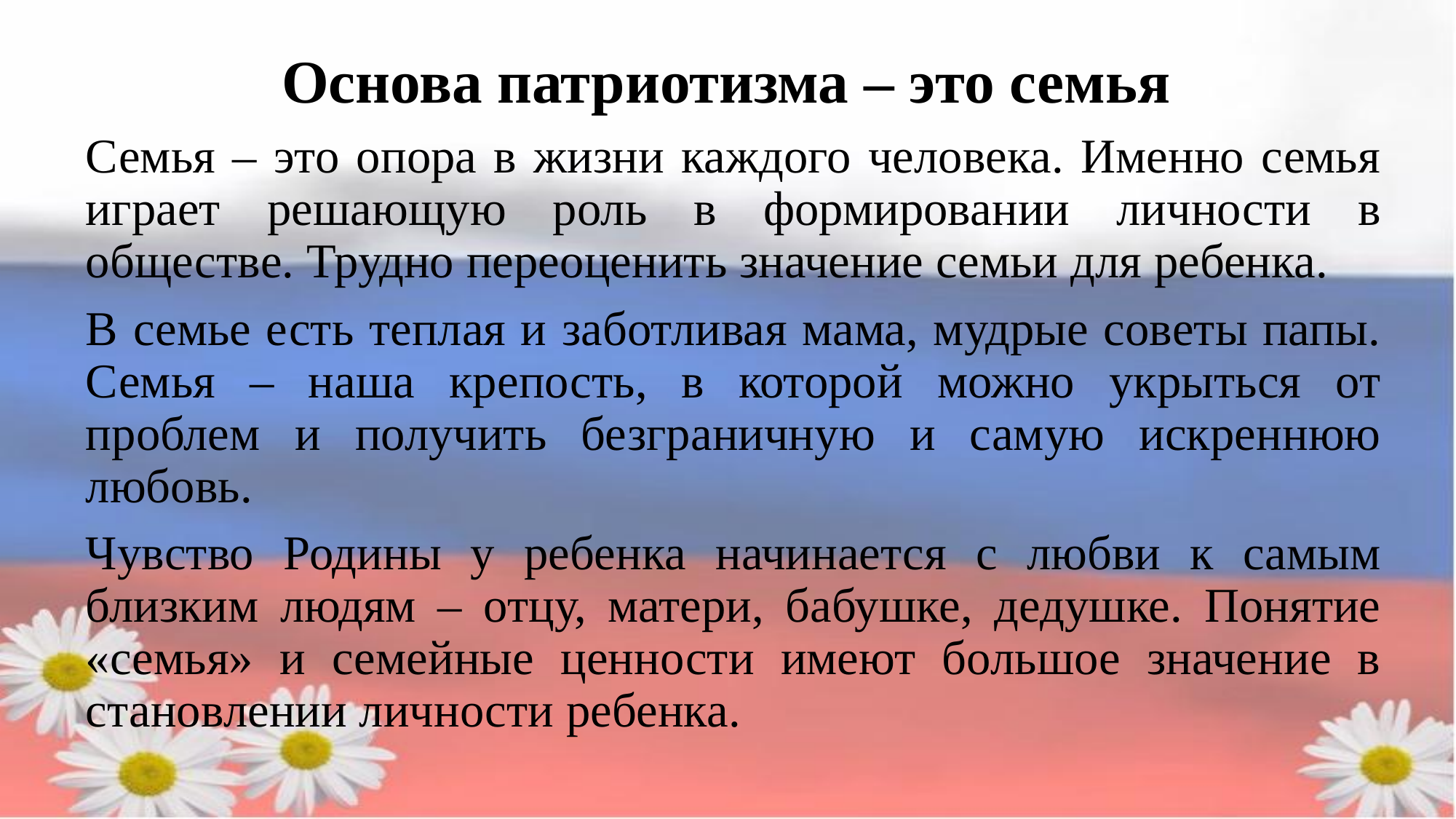

#
Основа патриотизма – это семья
Семья – это опора в жизни каждого человека. Именно семья играет решающую роль в формировании личности в обществе. Трудно переоценить значение семьи для ребенка.
В семье есть теплая и заботливая мама, мудрые советы папы. Семья – наша крепость, в которой можно укрыться от проблем и получить безграничную и самую искреннюю любовь.
Чувство Родины у ребенка начинается с любви к самым близким людям – отцу, матери, бабушке, дедушке. Понятие «семья» и семейные ценности имеют большое значение в становлении личности ребенка.